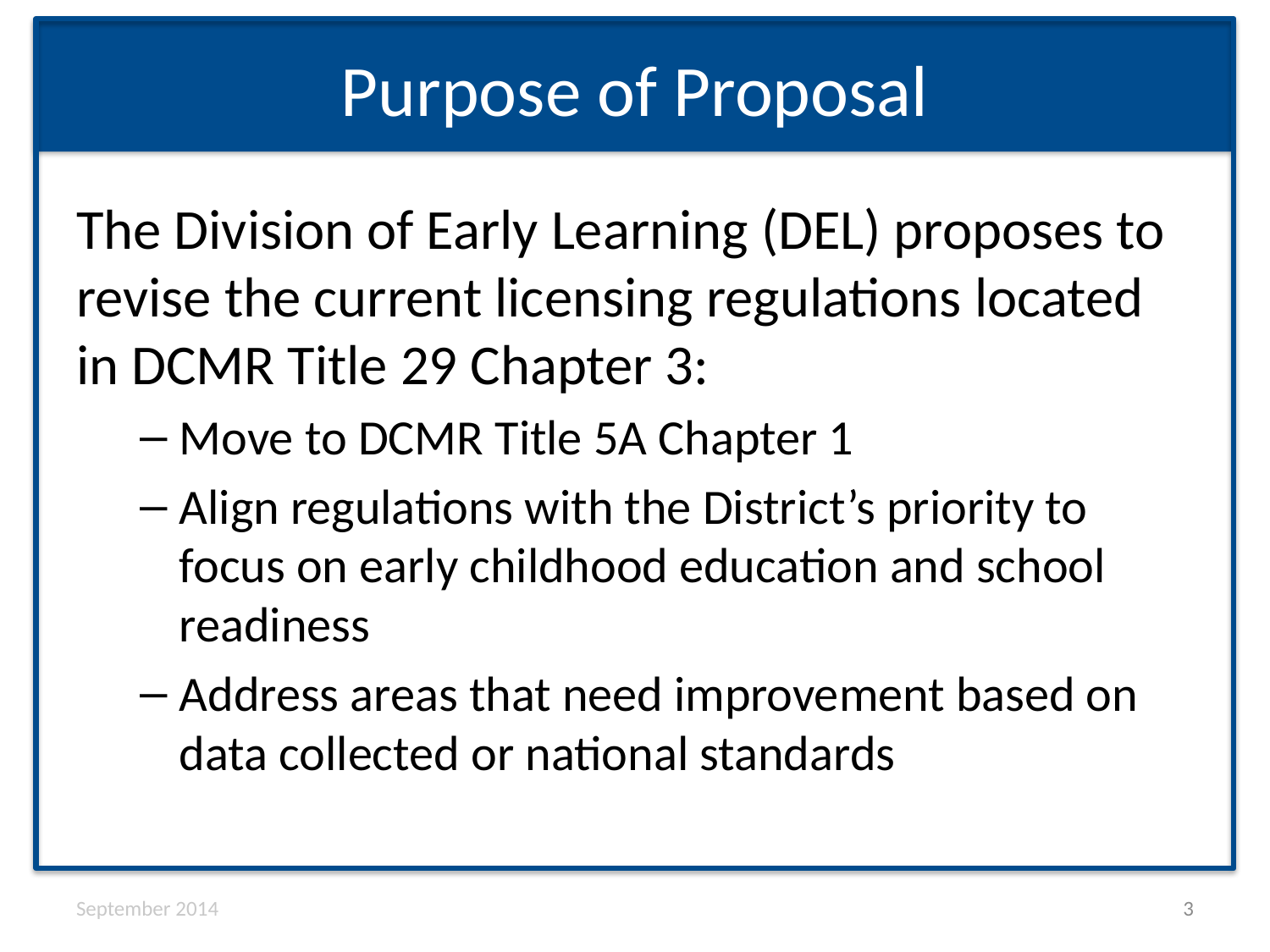

# Purpose of Proposal
The Division of Early Learning (DEL) proposes to revise the current licensing regulations located in DCMR Title 29 Chapter 3:
Move to DCMR Title 5A Chapter 1
Align regulations with the District’s priority to focus on early childhood education and school readiness
Address areas that need improvement based on data collected or national standards

September 2014
3